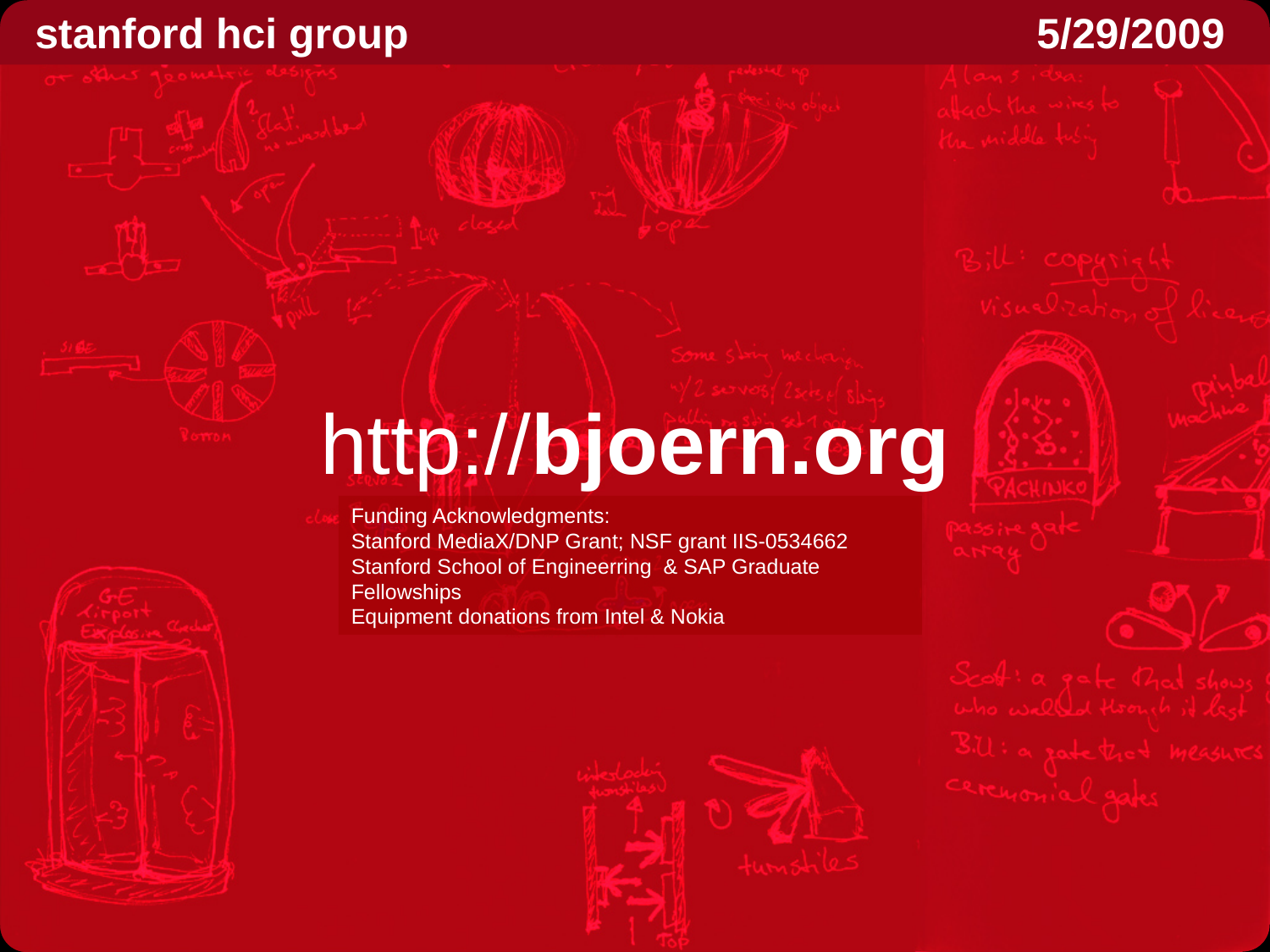

http://bjoern.org

Funding Acknowledgments:
Stanford MediaX/DNP Grant; NSF grant IIS-0534662
Stanford School of Engineerring  & SAP Graduate Fellowships
Equipment donations from Intel & Nokia